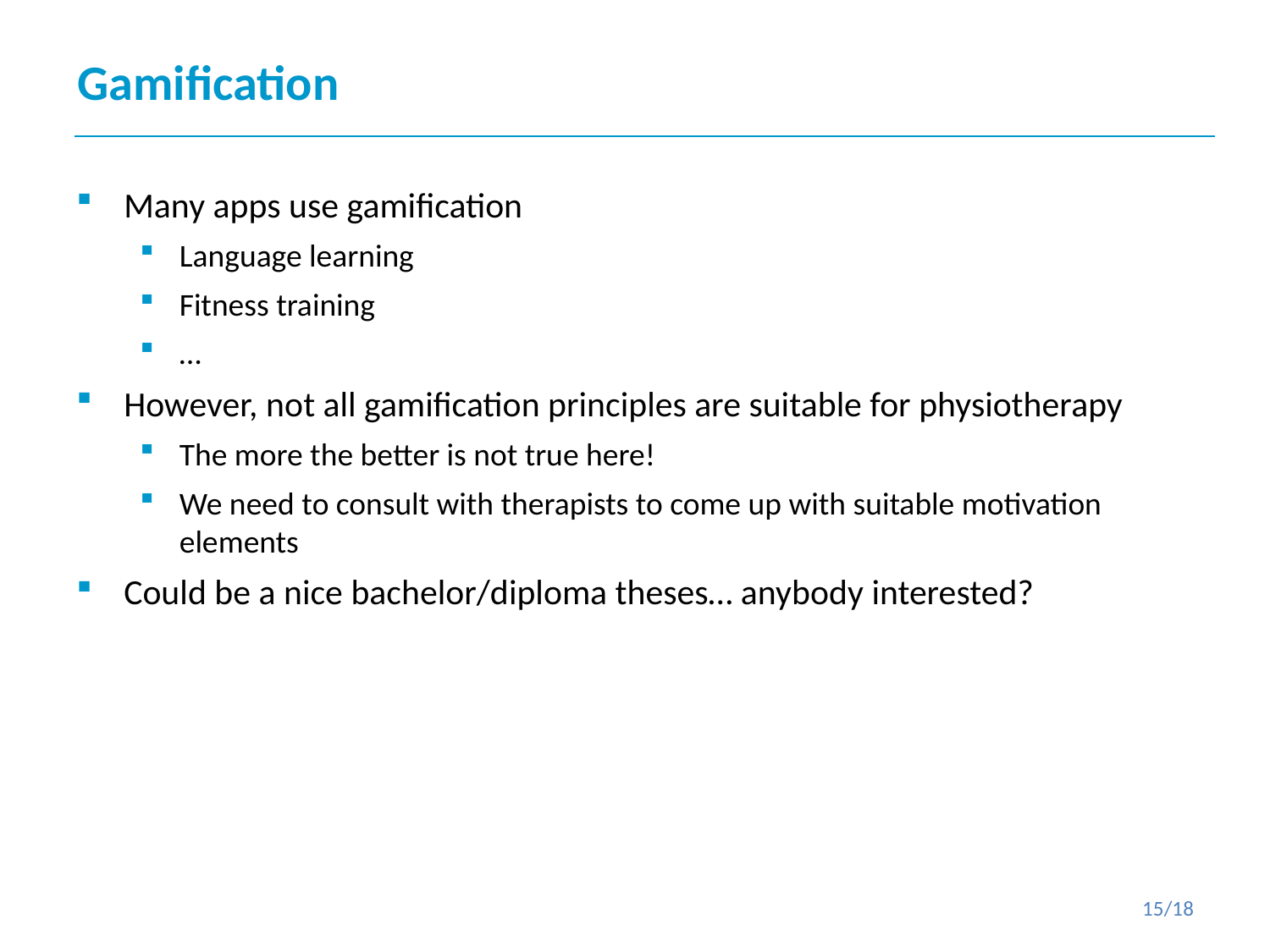

# Gamification
Many apps use gamification
Language learning
Fitness training
…
However, not all gamification principles are suitable for physiotherapy
The more the better is not true here!
We need to consult with therapists to come up with suitable motivation elements
Could be a nice bachelor/diploma theses… anybody interested?
15/18